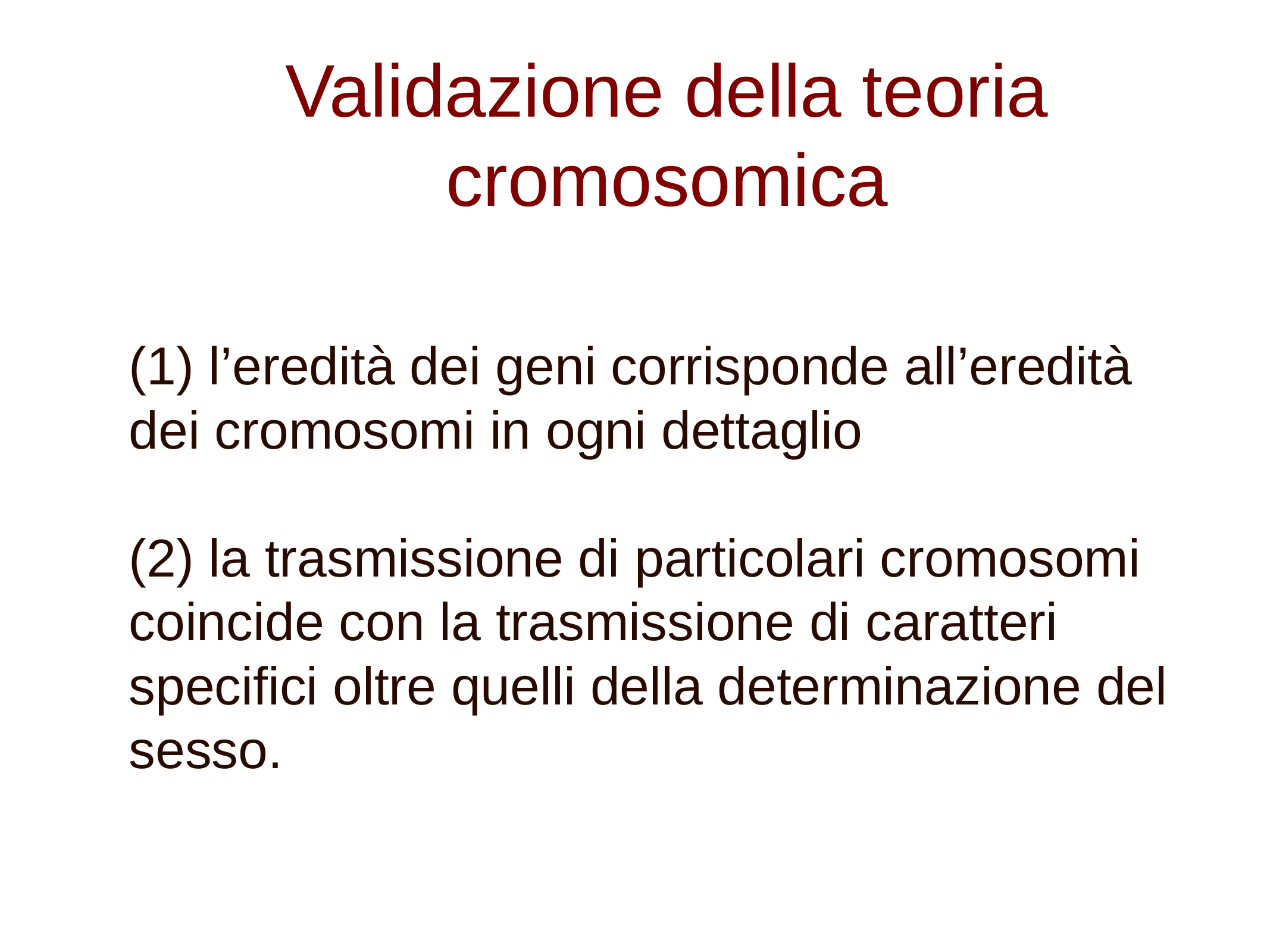

Validazione della teoria
cromosomica
(1) l’eredità dei geni corrisponde all’eredità
dei cromosomi in ogni dettaglio

(2) la trasmissione di particolari cromosomi coincide con la trasmissione di caratteri specifici oltre quelli della determinazione del sesso.